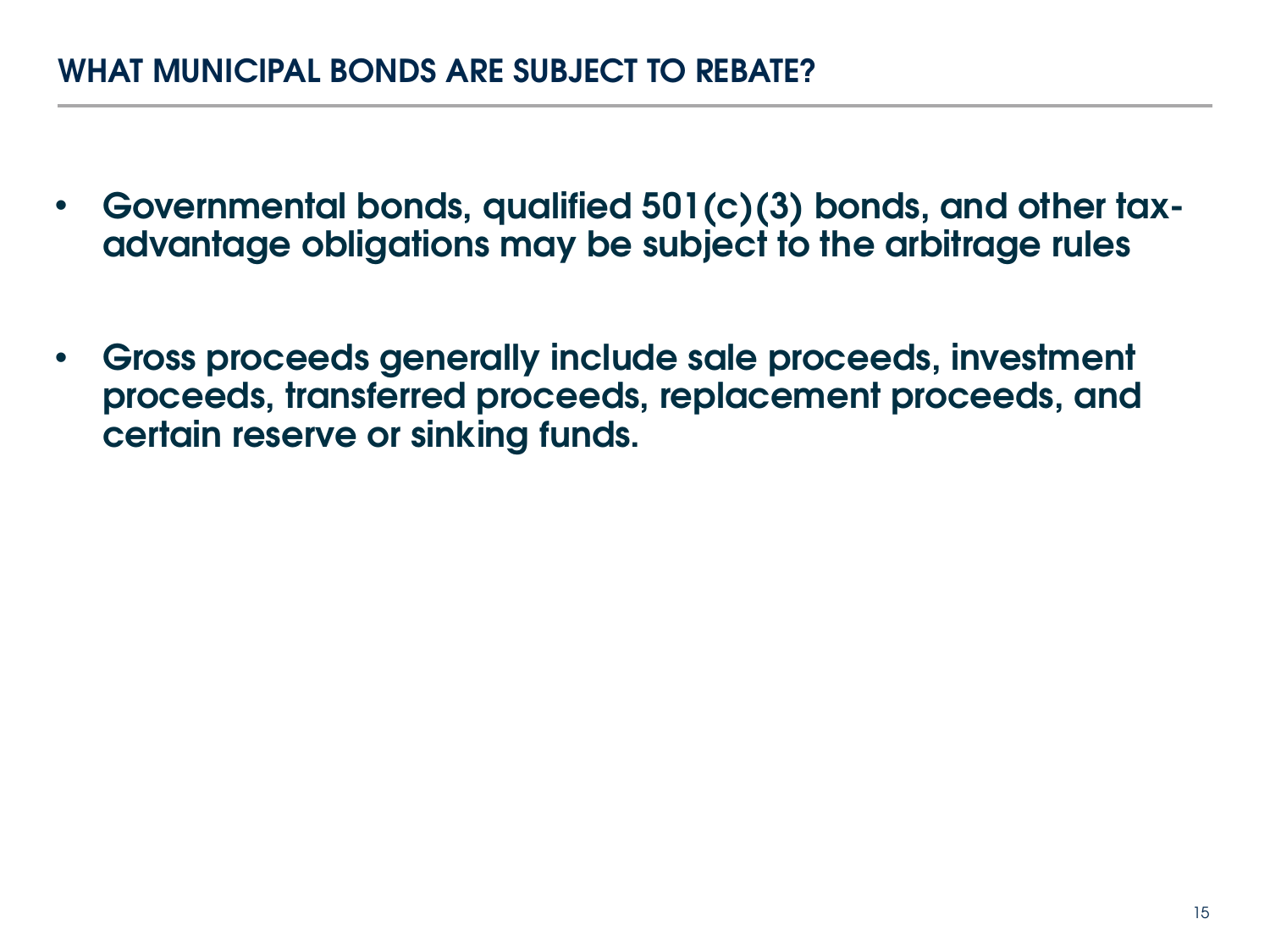

What municipal bonds are subject to rebate?
Governmental bonds, qualified 501(c)(3) bonds, and other tax-advantage obligations may be subject to the arbitrage rules

Gross proceeds generally include sale proceeds, investment proceeds, transferred proceeds, replacement proceeds, and certain reserve or sinking funds.

15